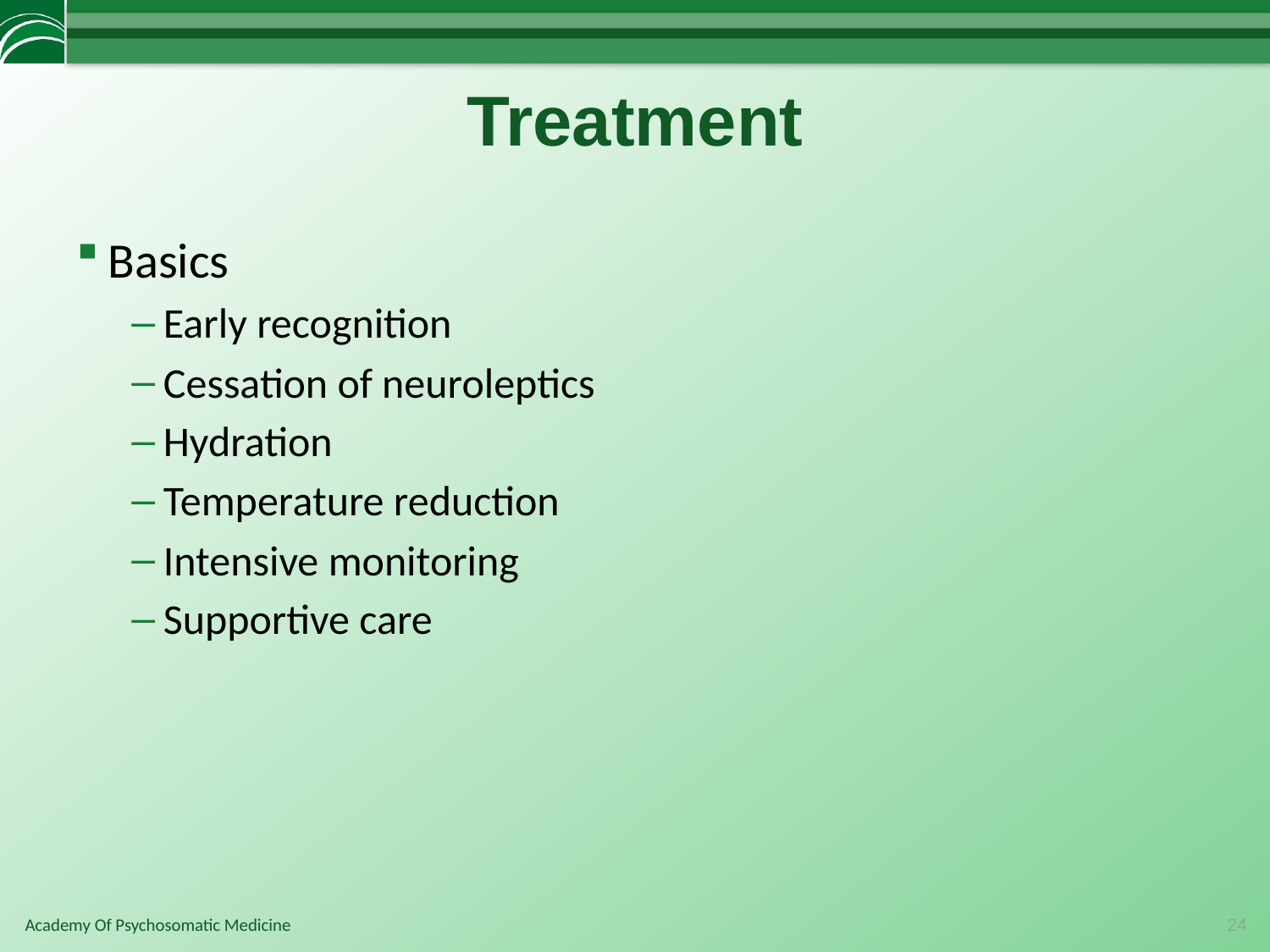

# Treatment
Basics
Early recognition
Cessation of neuroleptics
Hydration
Temperature reduction
Intensive monitoring
Supportive care
24